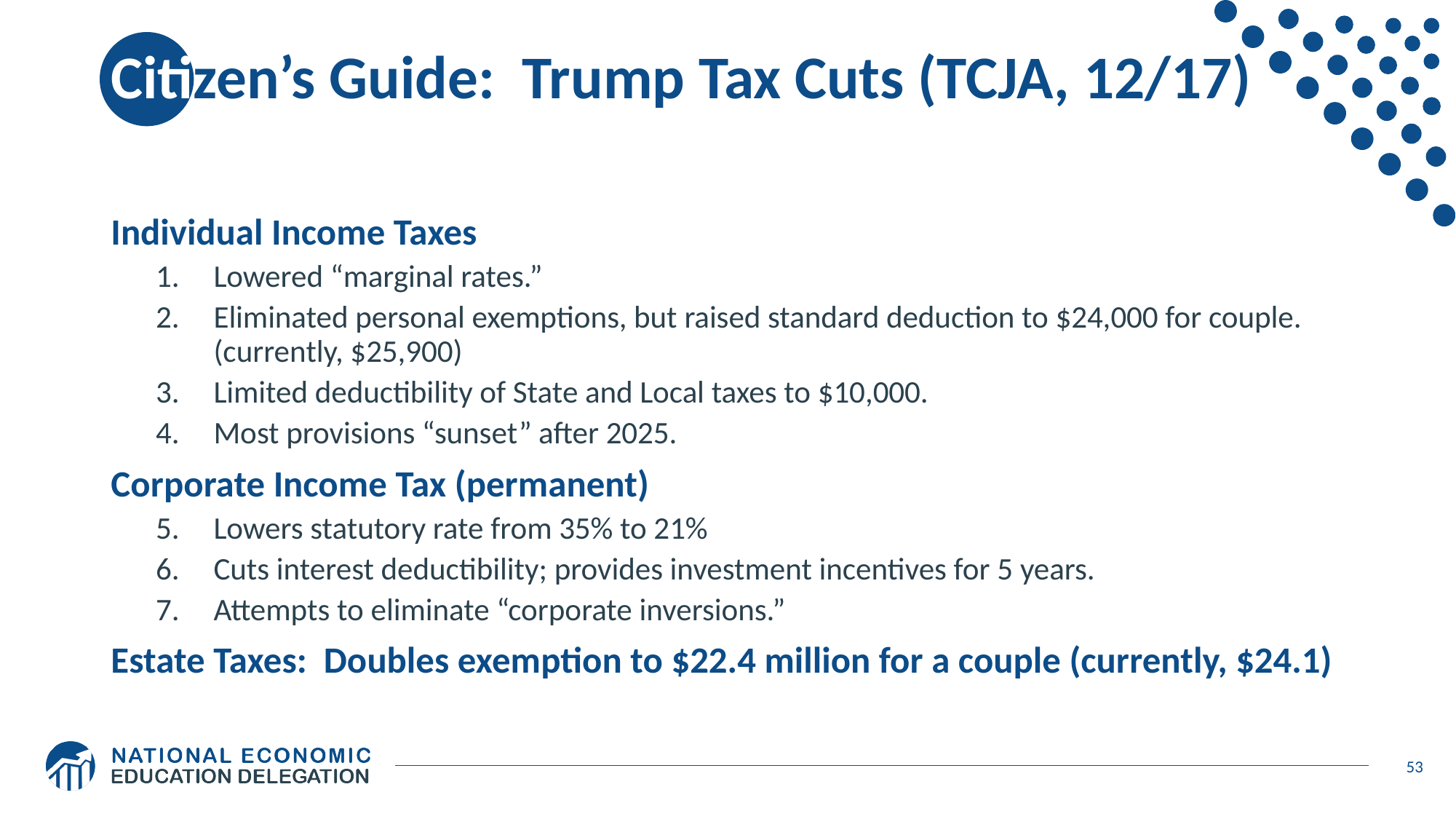

# Citizen’s Guide:  Trump Tax Cuts (TCJA, 12/17)
Individual Income Taxes
Lowered “marginal rates.”
Eliminated personal exemptions, but raised standard deduction to $24,000 for couple. (currently, $25,900)
Limited deductibility of State and Local taxes to $10,000.
Most provisions “sunset” after 2025.
Corporate Income Tax (permanent)
Lowers statutory rate from 35% to 21%
Cuts interest deductibility; provides investment incentives for 5 years.
Attempts to eliminate “corporate inversions.”
Estate Taxes:  Doubles exemption to $22.4 million for a couple (currently, $24.1)
53